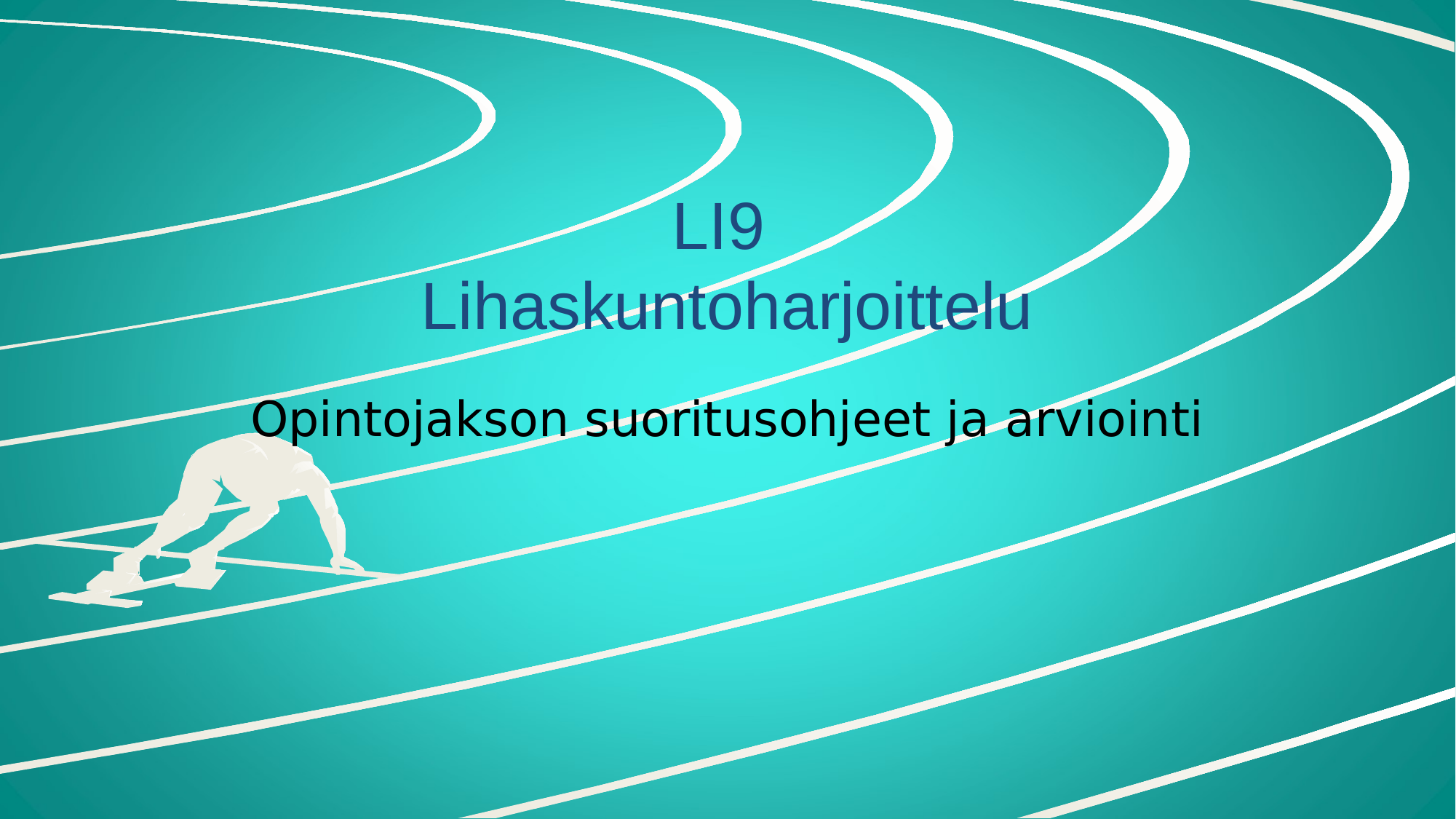

# LI9 Lihaskuntoharjoittelu
Opintojakson suoritusohjeet ja arviointi